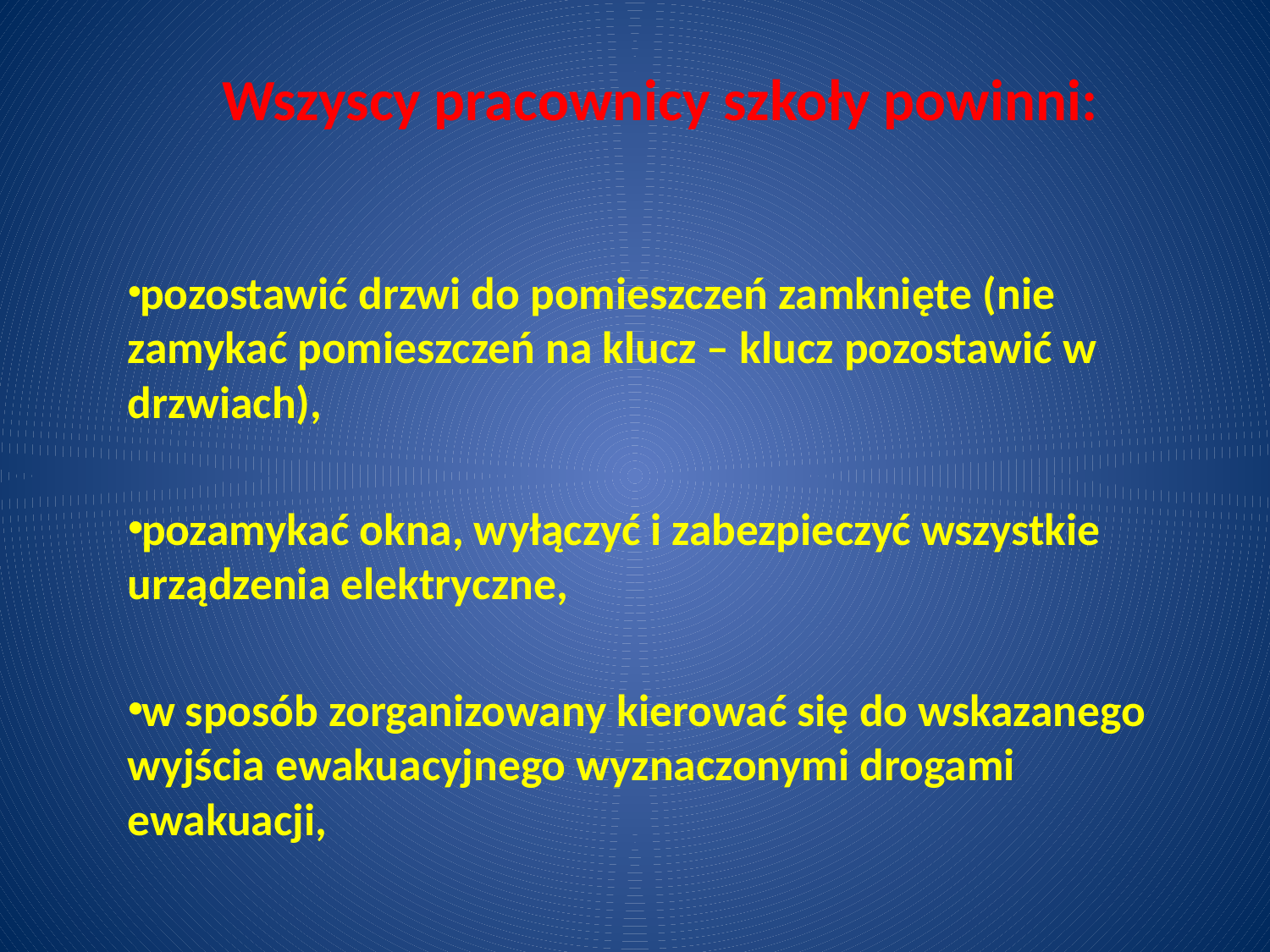

Wszyscy pracownicy szkoły powinni:

 pozostawić drzwi do pomieszczeń zamknięte (nie zamykać pomieszczeń na klucz – klucz pozostawić w drzwiach),

 pozamykać okna, wyłączyć i zabezpieczyć wszystkie urządzenia elektryczne,

 w sposób zorganizowany kierować się do wskazanego wyjścia ewakuacyjnego wyznaczonymi drogami ewakuacji,

#